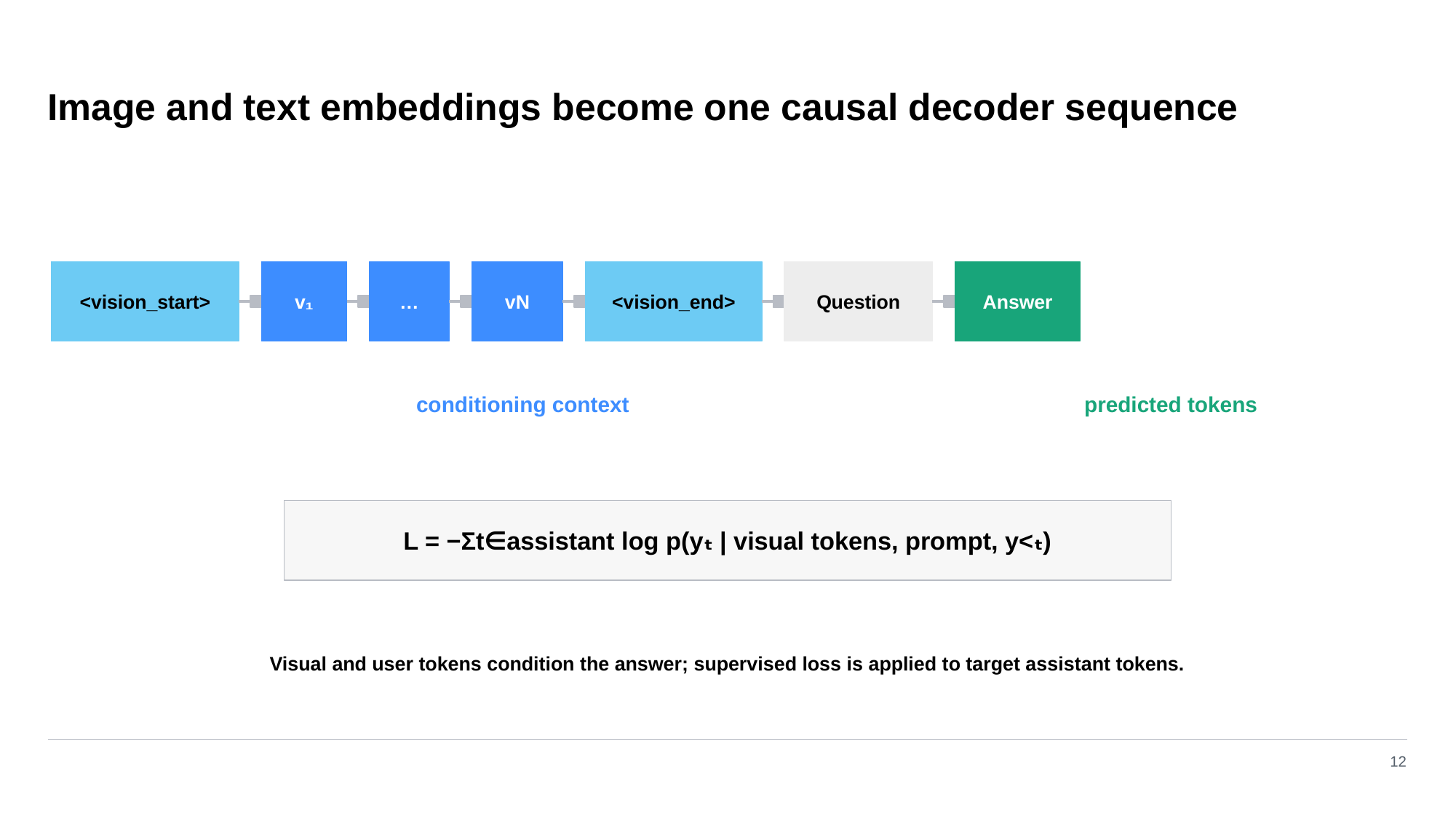

Image and text embeddings become one causal decoder sequence

<vision_start>
v₁
…
vN
<vision_end>
Question
Answer

conditioning context
predicted tokens

L = −Σt∈assistant log p(yₜ | visual tokens, prompt, y<ₜ)
Visual and user tokens condition the answer; supervised loss is applied to target assistant tokens.
12